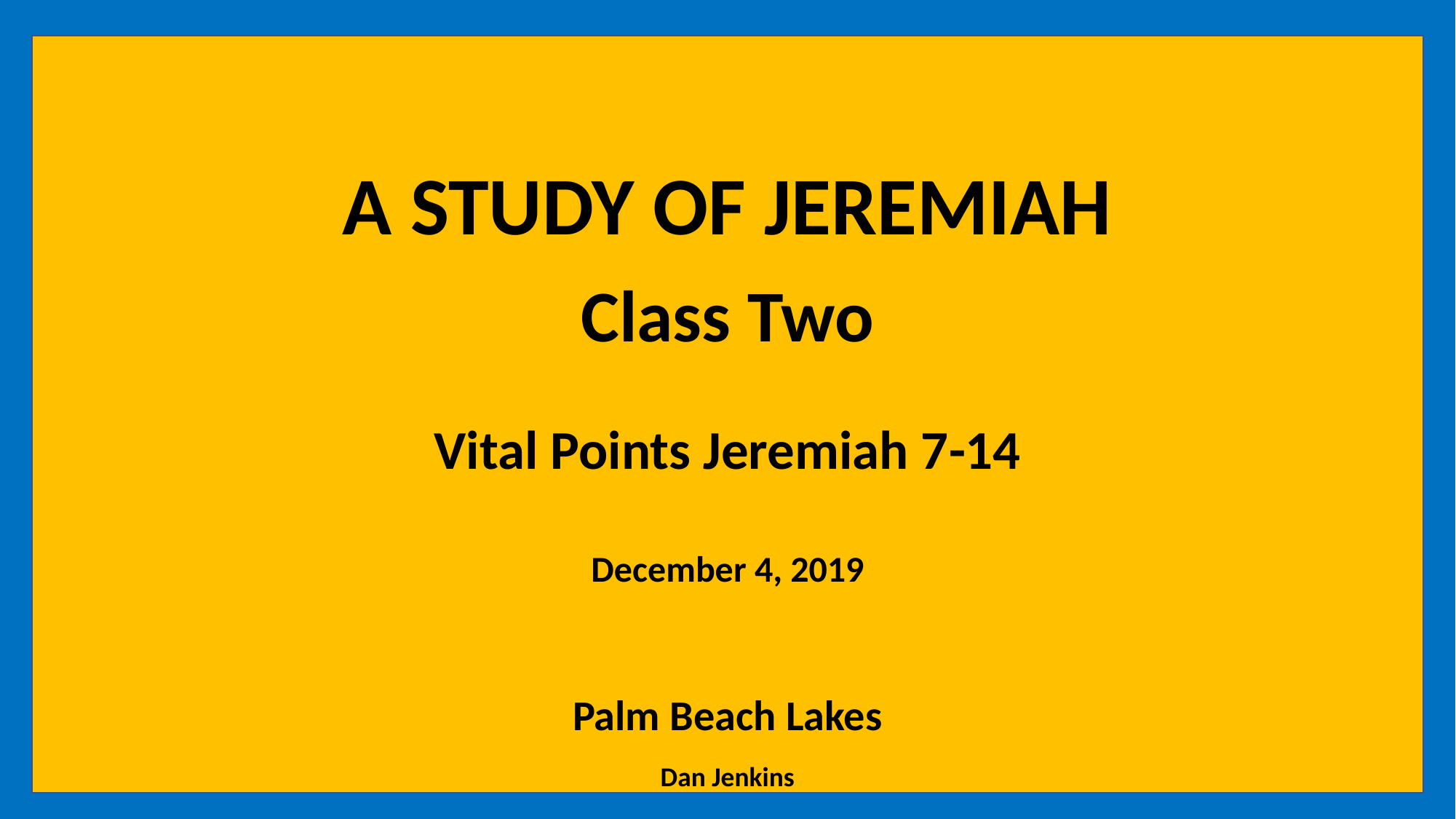

A STUDY OF JEREMIAH

Class Two

Vital Points Jeremiah 7-14

December 4, 2019

Palm Beach Lakes

Dan Jenkins